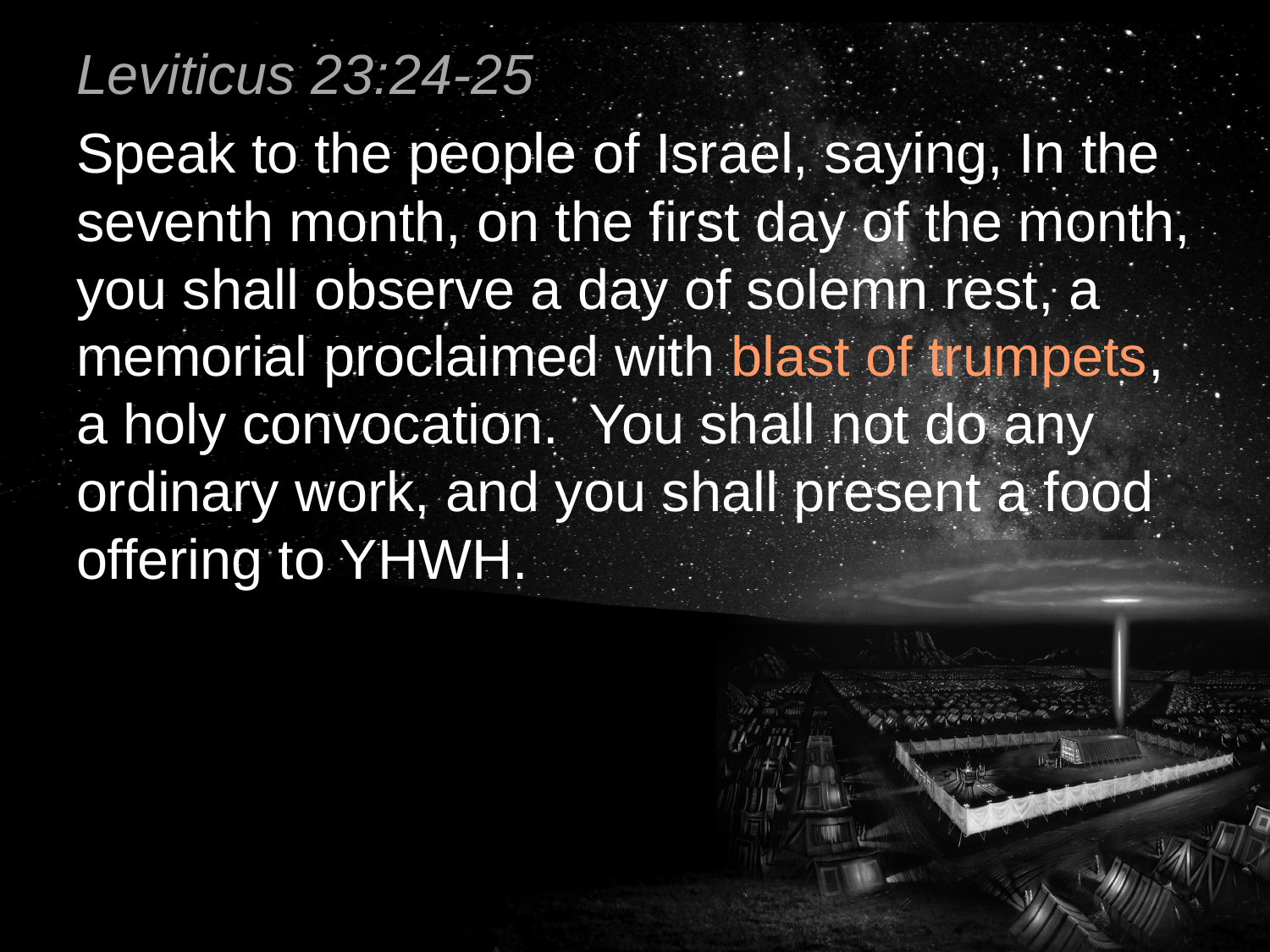

Leviticus 23:24-25
Speak to the people of Israel, saying, In the seventh month, on the first day of the month, you shall observe a day of solemn rest, a memorial proclaimed with blast of trumpets, a holy convocation.  You shall not do any ordinary work, and you shall present a food offering to YHWH.